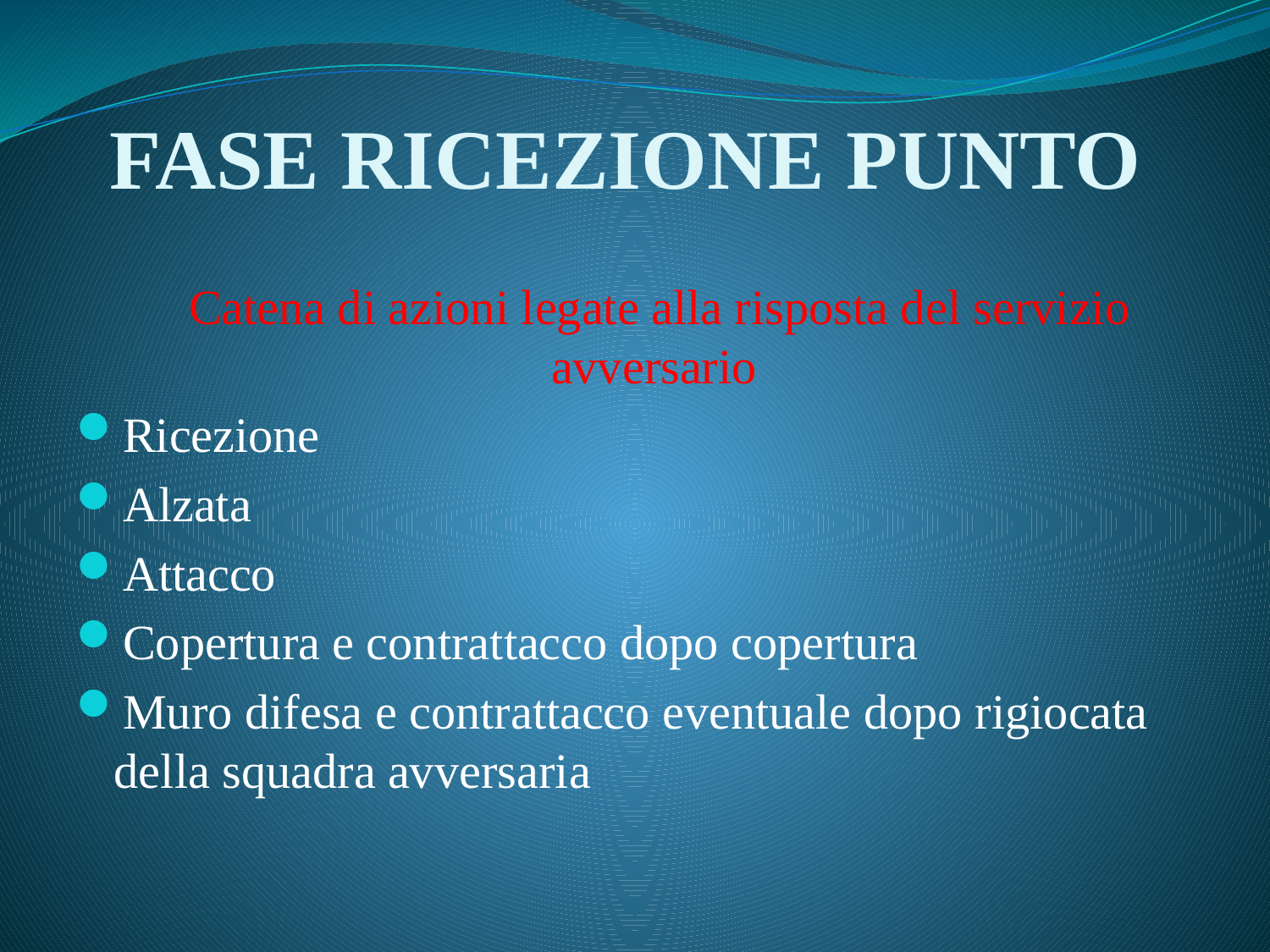

# FASE RICEZIONE PUNTO
    Catena di azioni legate alla risposta del servizio avversario
Ricezione
Alzata
Attacco
Copertura e contrattacco dopo copertura
Muro difesa e contrattacco eventuale dopo rigiocata della squadra avversaria